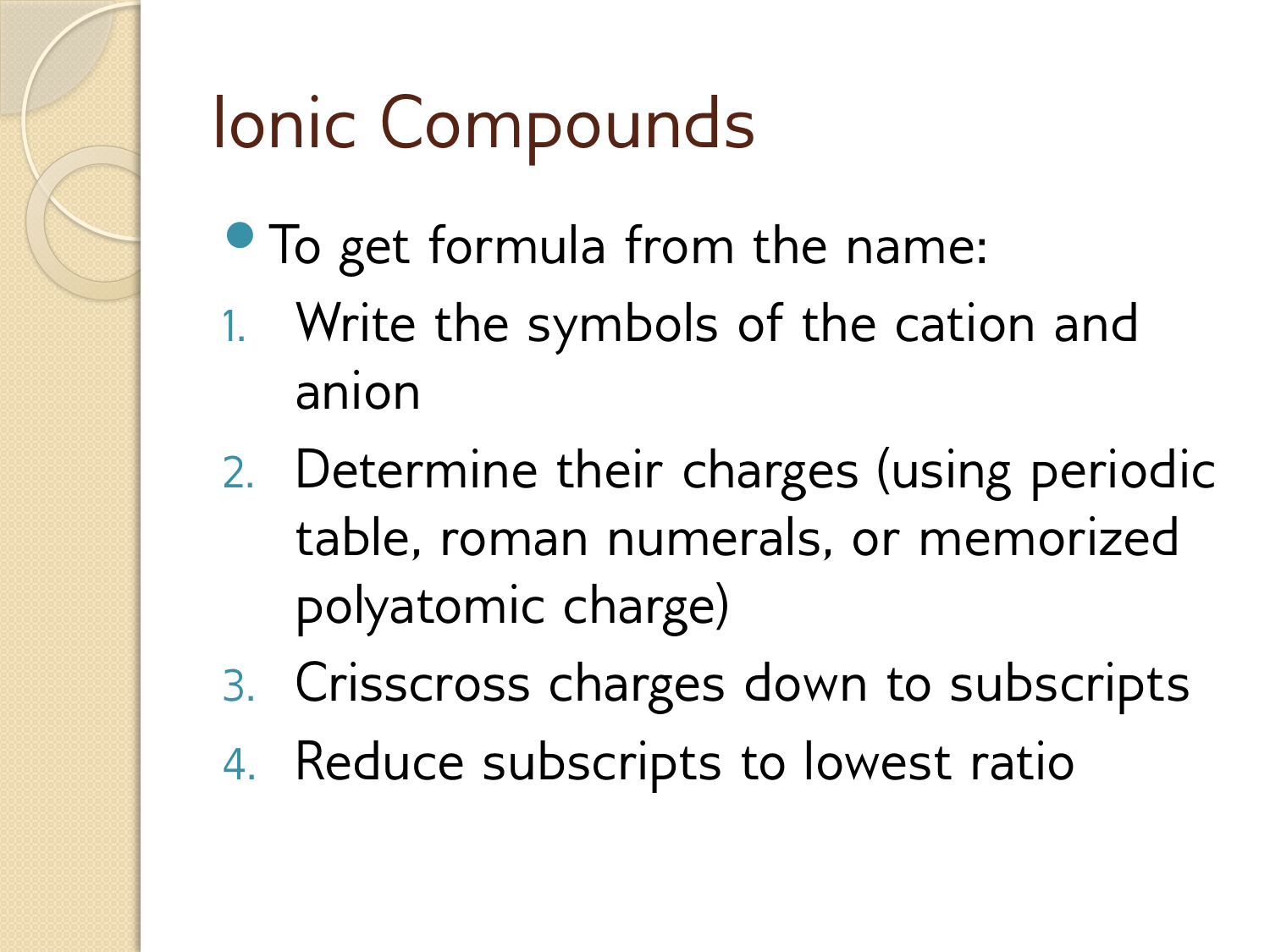

# Ionic Compounds
To get formula from the name:
Write the symbols of the cation and anion
Determine their charges (using periodic table, roman numerals, or memorized polyatomic charge)
Crisscross charges down to subscripts
Reduce subscripts to lowest ratio